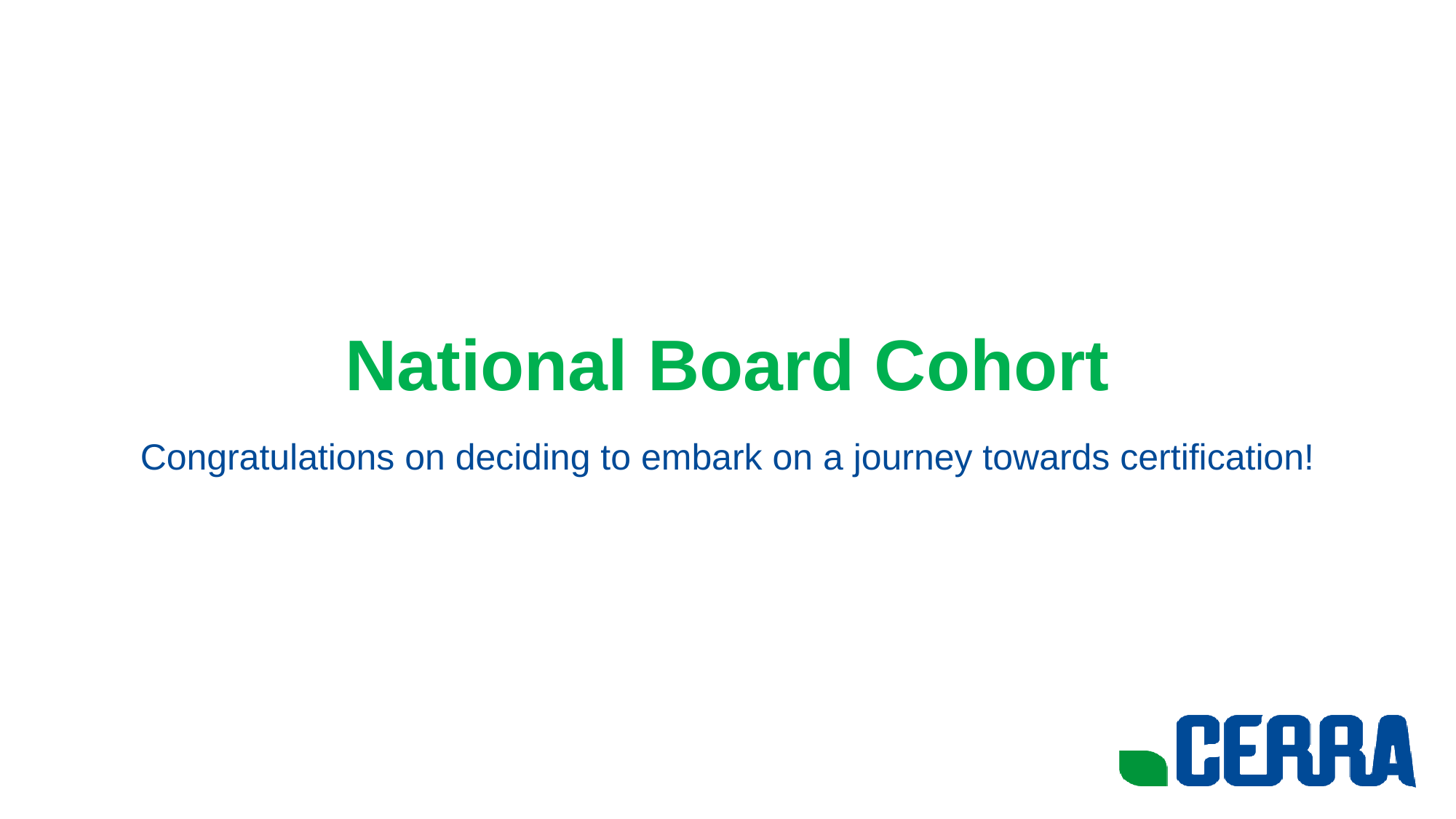

# National Board Cohort
Congratulations on deciding to embark on a journey towards certification!